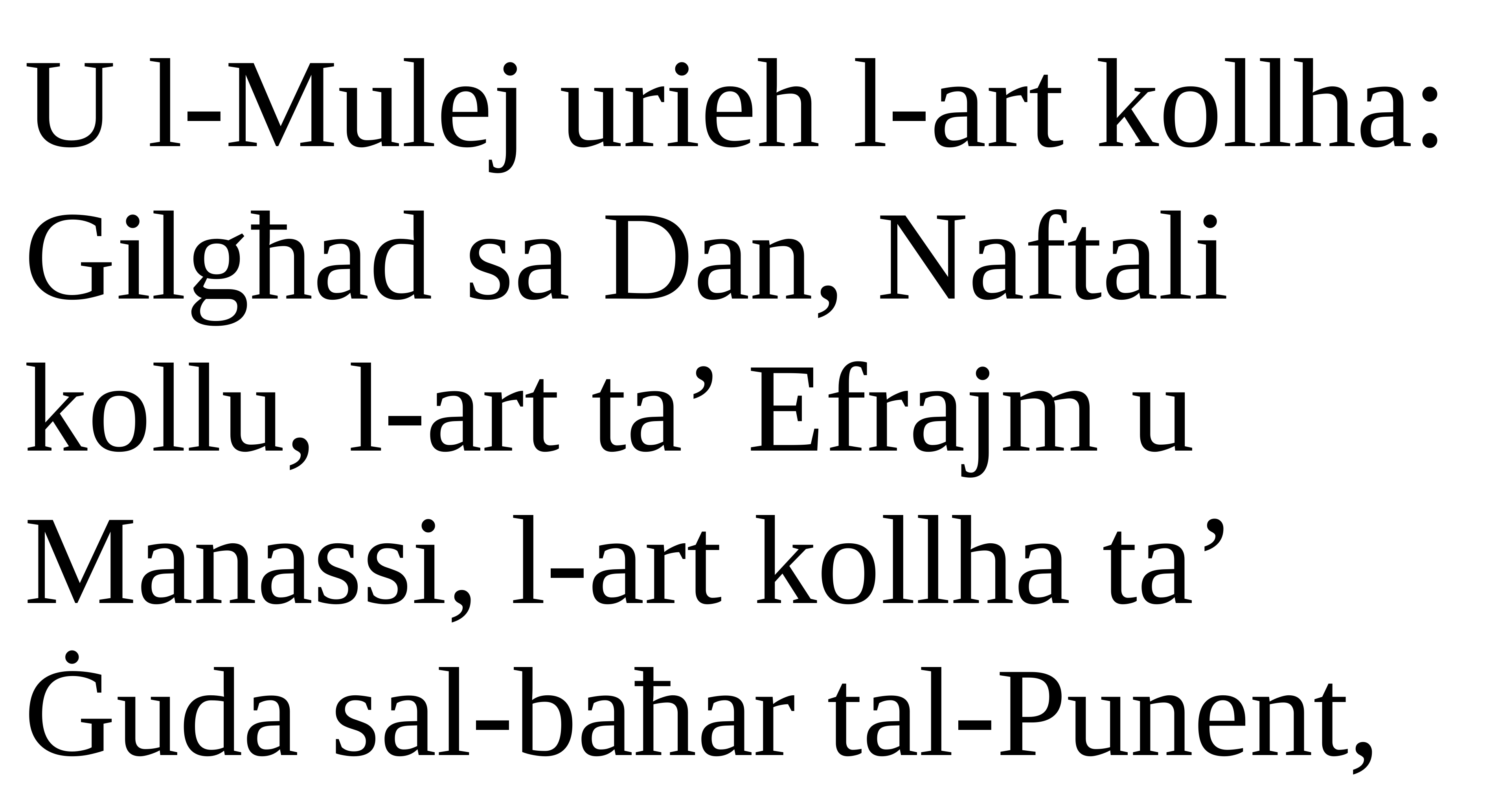

U l-Mulej urieh l-art kollha: Gilgħad sa Dan, Naftali kollu, l-art ta’ Efrajm u Manassi, l-art kollha ta’ Ġuda sal-baħar tal-Punent,
Salm Responsorjali
Salm Responsorjali